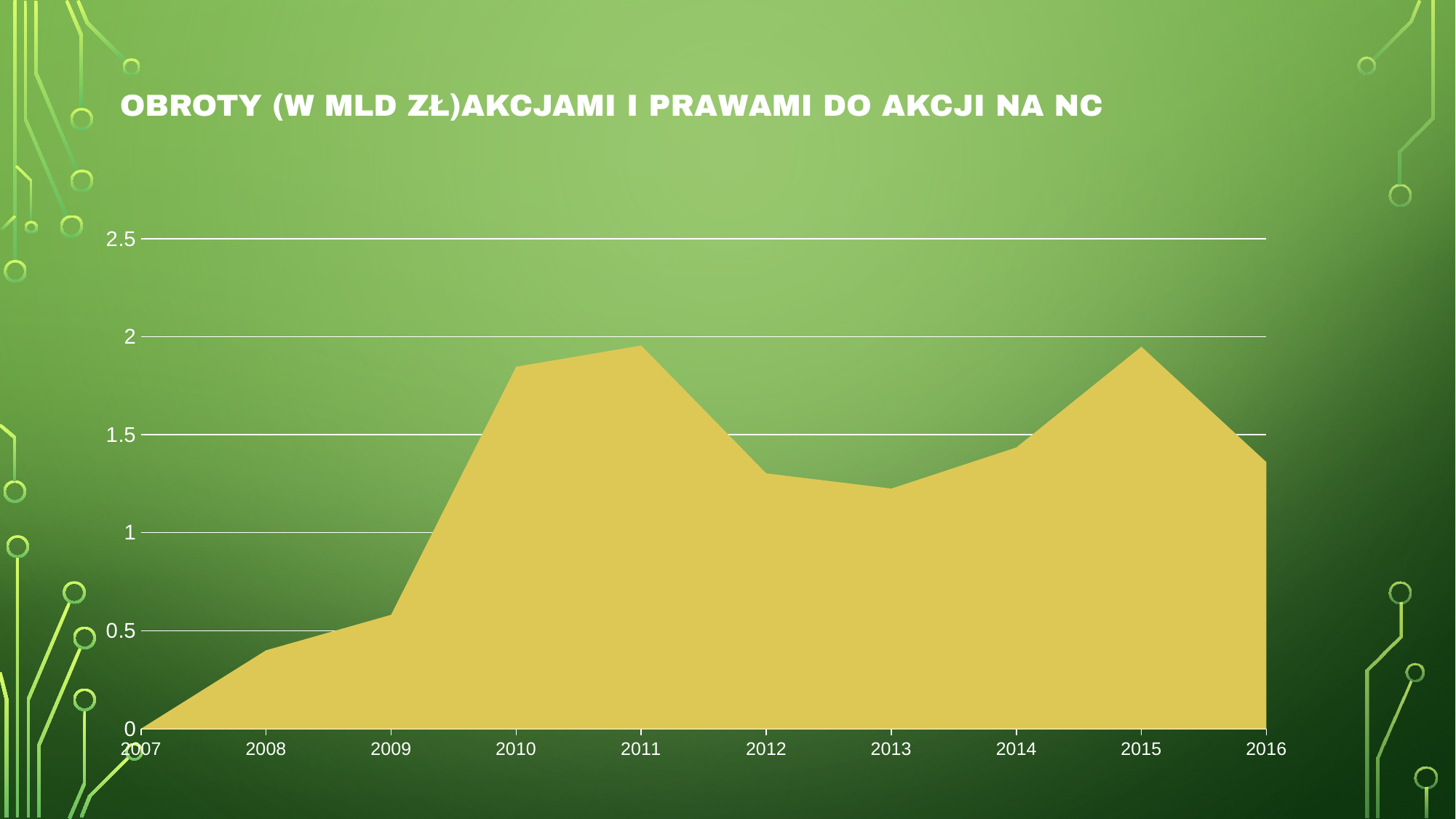

# Obroty (w mld zł)akcjami i prawami do akcji na NC

### Chart

| Category | obroty  |
|---|---|
| 2007 | None |
| 2008 | 0.4 |
| 2009 | 0.581 |
| 2010 | 1.847 |
| 2011 | 1.955 |
| 2012 | 1.303 |
| 2013 | 1.225 |
| 2014 | 1.435 |
| 2015 | 1.949 |
| 2016 | 1.36 |